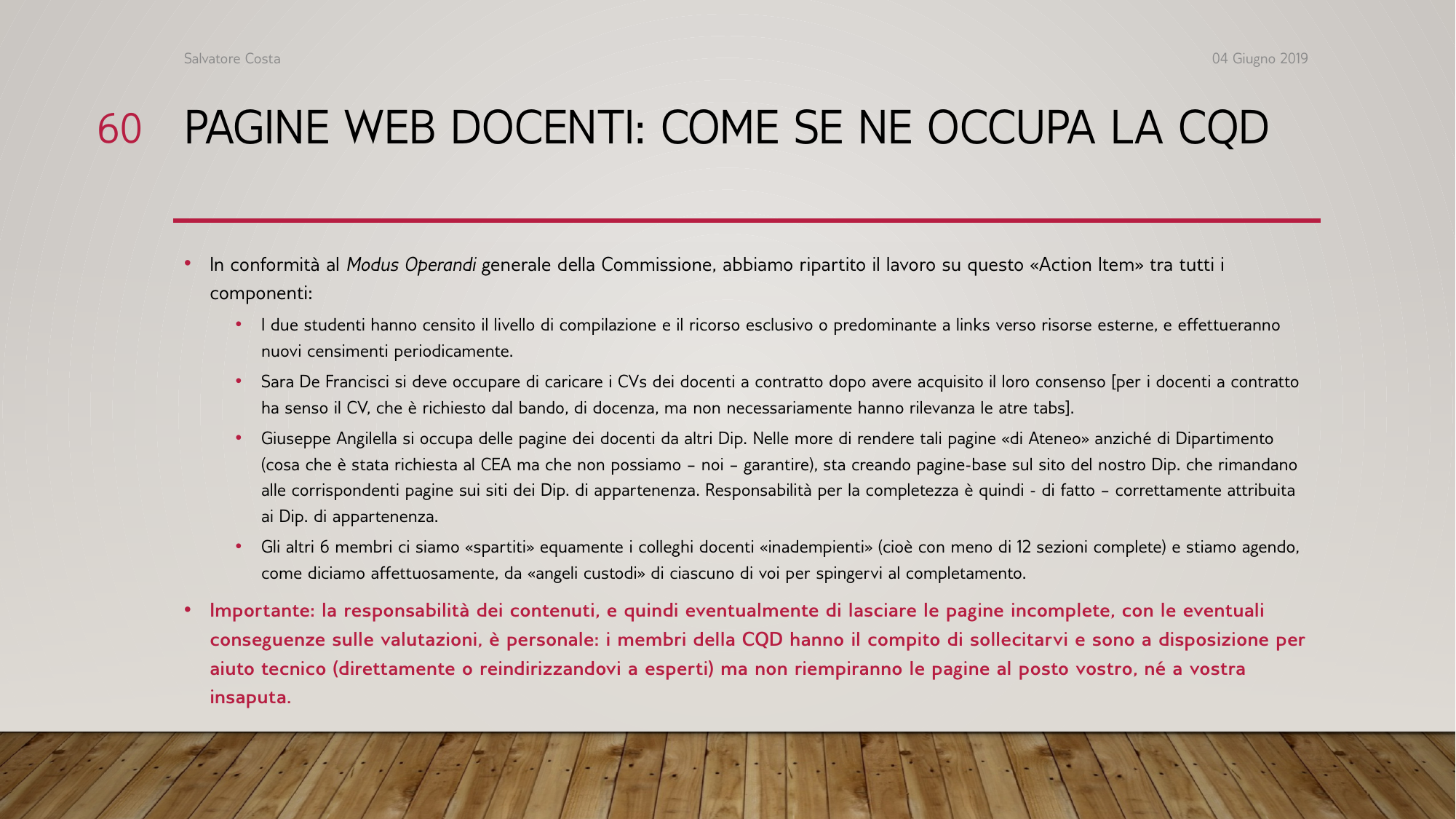

Salvatore Costa
04 Giugno 2019
60
# Pagine web docenti: come se ne occupa la cqd
In conformità al Modus Operandi generale della Commissione, abbiamo ripartito il lavoro su questo «Action Item» tra tutti i componenti:
I due studenti hanno censito il livello di compilazione e il ricorso esclusivo o predominante a links verso risorse esterne, e effettueranno nuovi censimenti periodicamente.
Sara De Francisci si deve occupare di caricare i CVs dei docenti a contratto dopo avere acquisito il loro consenso [per i docenti a contratto ha senso il CV, che è richiesto dal bando, di docenza, ma non necessariamente hanno rilevanza le atre tabs].
Giuseppe Angilella si occupa delle pagine dei docenti da altri Dip. Nelle more di rendere tali pagine «di Ateneo» anziché di Dipartimento (cosa che è stata richiesta al CEA ma che non possiamo – noi – garantire), sta creando pagine-base sul sito del nostro Dip. che rimandano alle corrispondenti pagine sui siti dei Dip. di appartenenza. Responsabilità per la completezza è quindi - di fatto – correttamente attribuita ai Dip. di appartenenza.
Gli altri 6 membri ci siamo «spartiti» equamente i colleghi docenti «inadempienti» (cioè con meno di 12 sezioni complete) e stiamo agendo, come diciamo affettuosamente, da «angeli custodi» di ciascuno di voi per spingervi al completamento.
Importante: la responsabilità dei contenuti, e quindi eventualmente di lasciare le pagine incomplete, con le eventuali conseguenze sulle valutazioni, è personale: i membri della CQD hanno il compito di sollecitarvi e sono a disposizione per aiuto tecnico (direttamente o reindirizzandovi a esperti) ma non riempiranno le pagine al posto vostro, né a vostra insaputa.